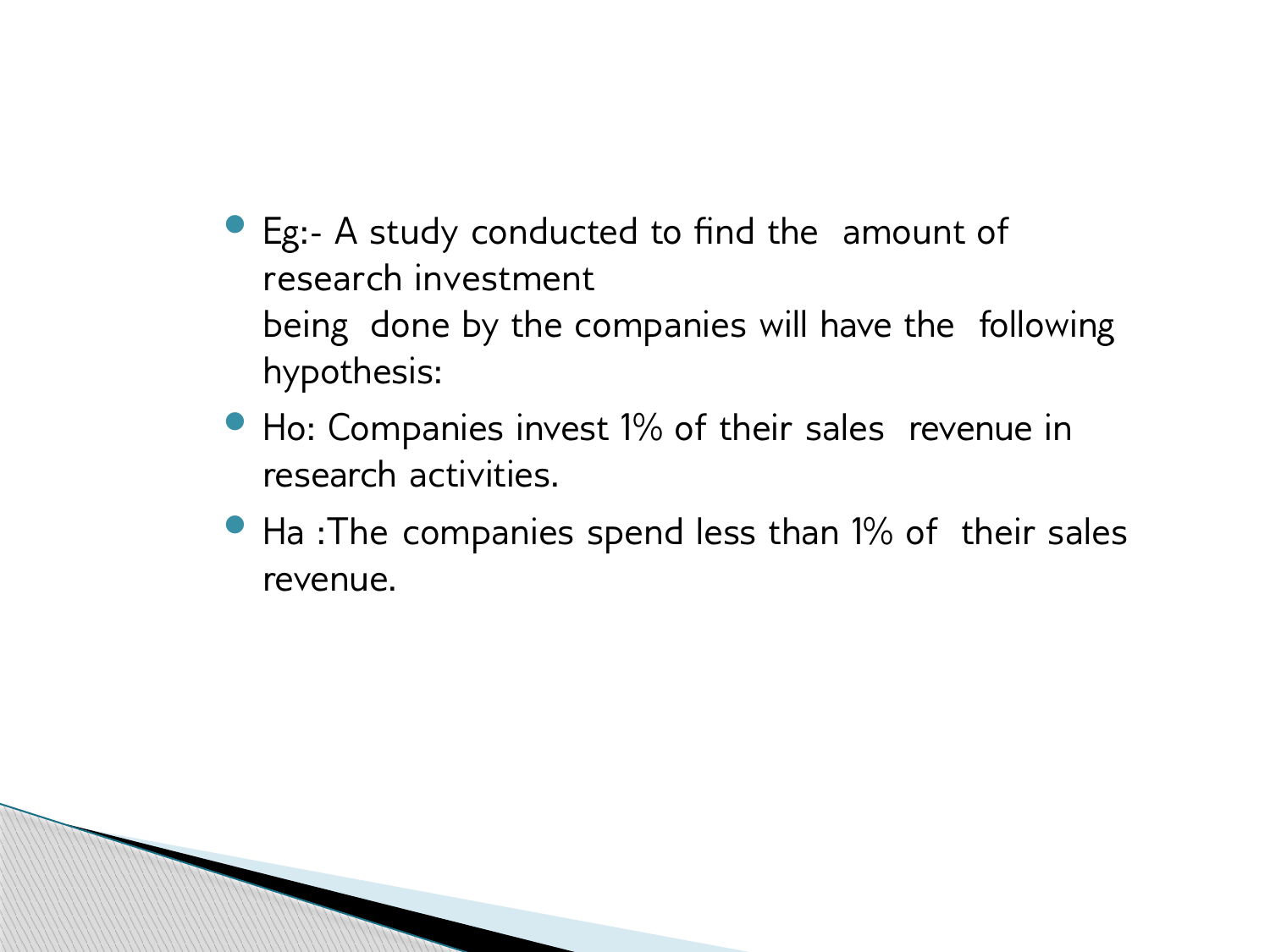

Eg:- A study conducted to find the  amount of research investment	being  done by the companies will have the  following hypothesis:
Ho: Companies invest 1% of their sales  revenue in research activities.
Ha :The companies spend less than 1% of  their sales revenue.